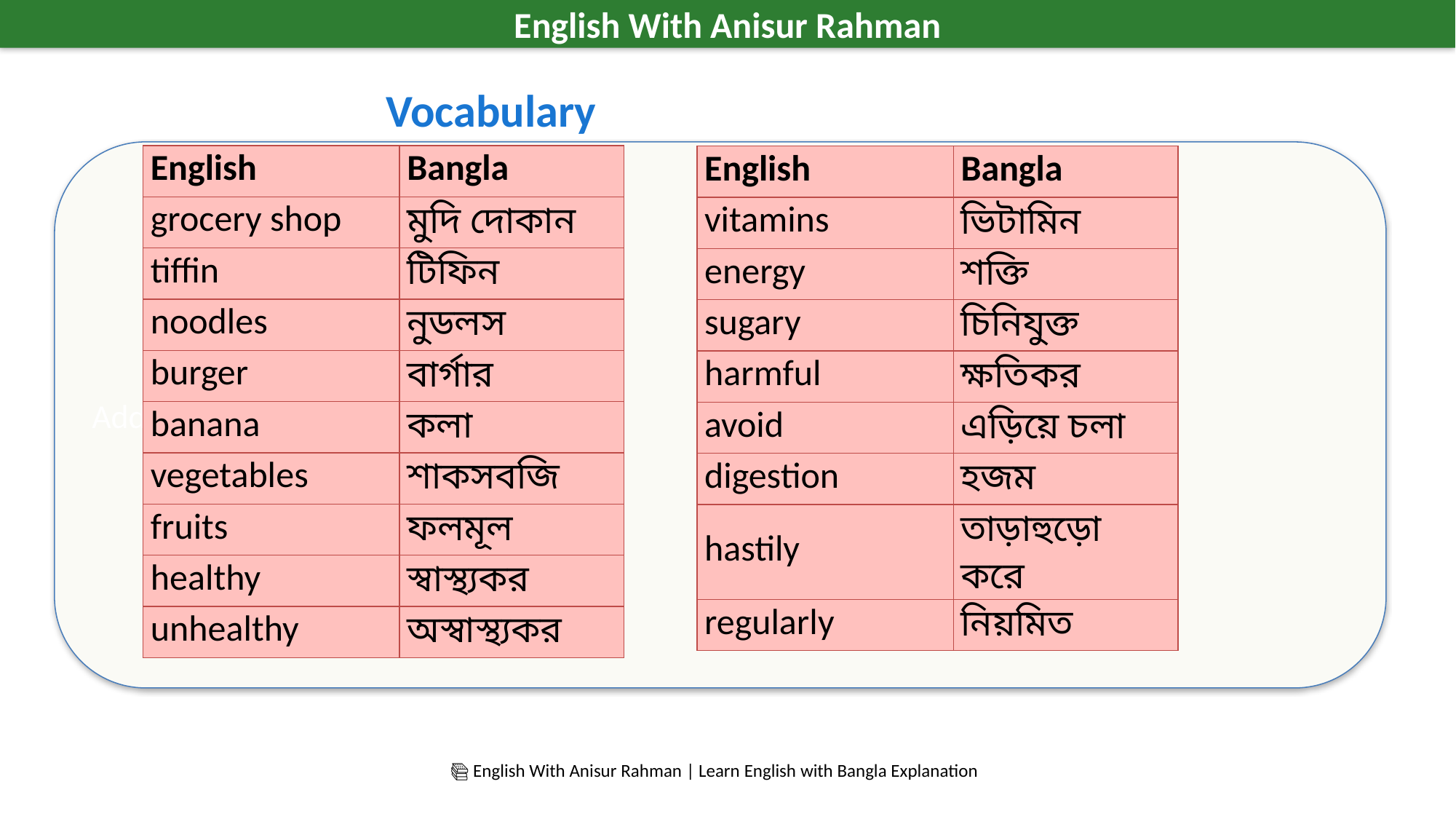

English With Anisur Rahman
Vocabulary
Add your lesson content here...
| English | Bangla |
| --- | --- |
| grocery shop | মুদি দোকান |
| tiffin | টিফিন |
| noodles | নুডলস |
| burger | বার্গার |
| banana | কলা |
| vegetables | শাকসবজি |
| fruits | ফলমূল |
| healthy | স্বাস্থ্যকর |
| unhealthy | অস্বাস্থ্যকর |
| English | Bangla |
| --- | --- |
| vitamins | ভিটামিন |
| energy | শক্তি |
| sugary | চিনিযুক্ত |
| harmful | ক্ষতিকর |
| avoid | এড়িয়ে চলা |
| digestion | হজম |
| hastily | তাড়াহুড়ো করে |
| regularly | নিয়মিত |
📚 English With Anisur Rahman | Learn English with Bangla Explanation